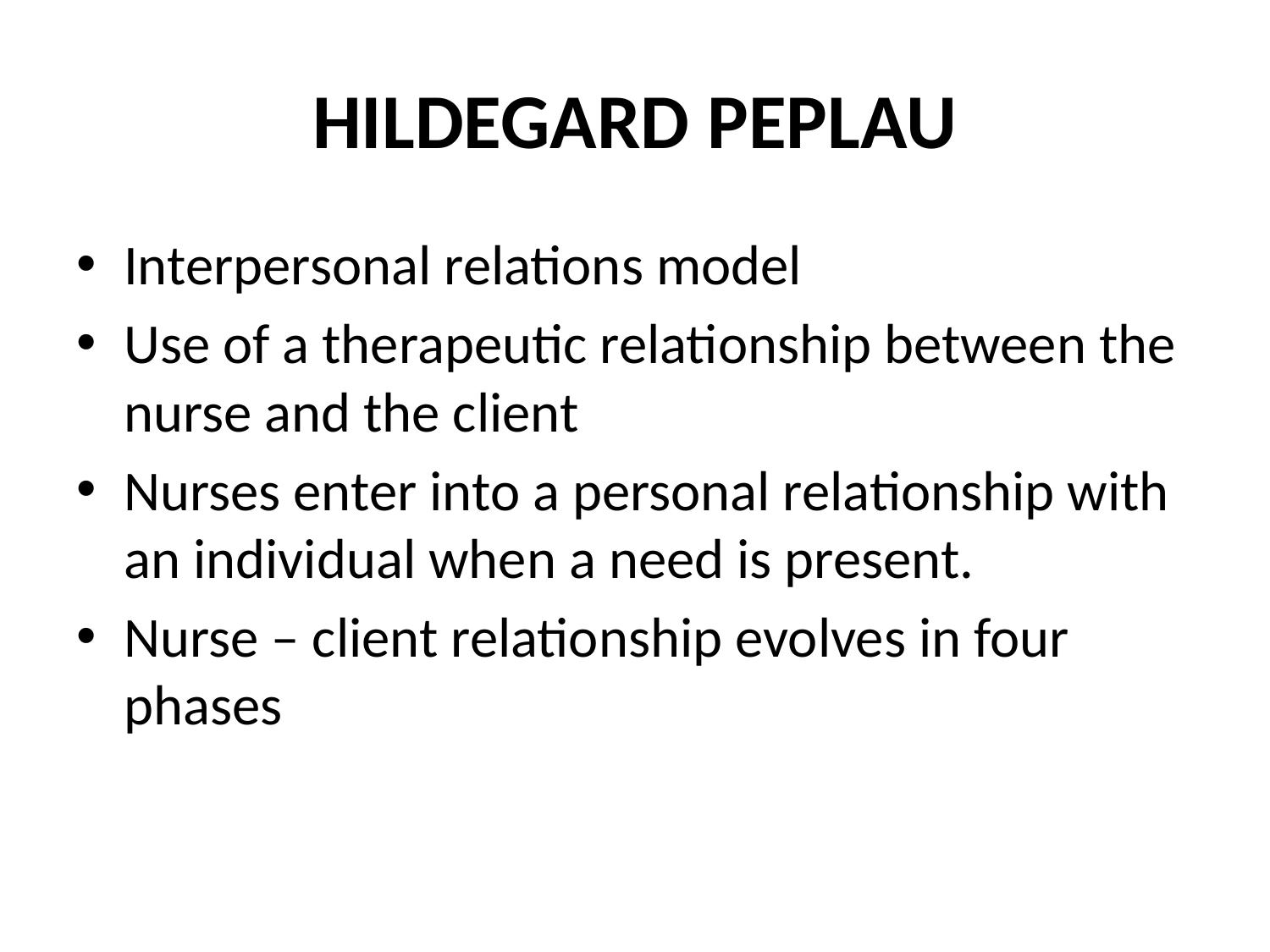

# HILDEGARD PEPLAU
Interpersonal relations model
Use of a therapeutic relationship between the nurse and the client
Nurses enter into a personal relationship with an individual when a need is present.
Nurse – client relationship evolves in four phases